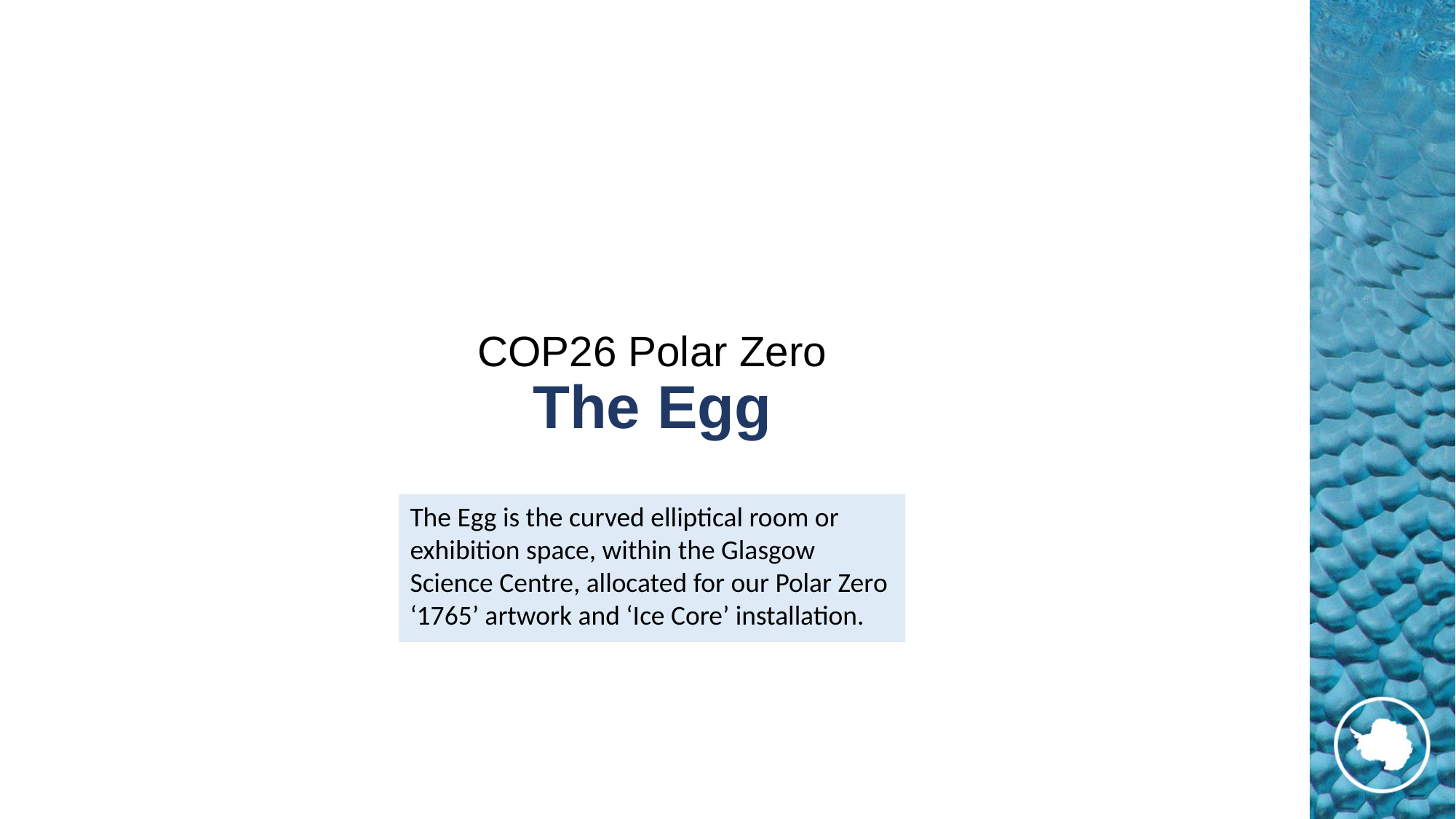

# COP26 Polar Zero The Egg
The Egg is the curved elliptical room or exhibition space, within the Glasgow Science Centre, allocated for our Polar Zero  ‘1765’ artwork and ‘Ice Core’ installation.